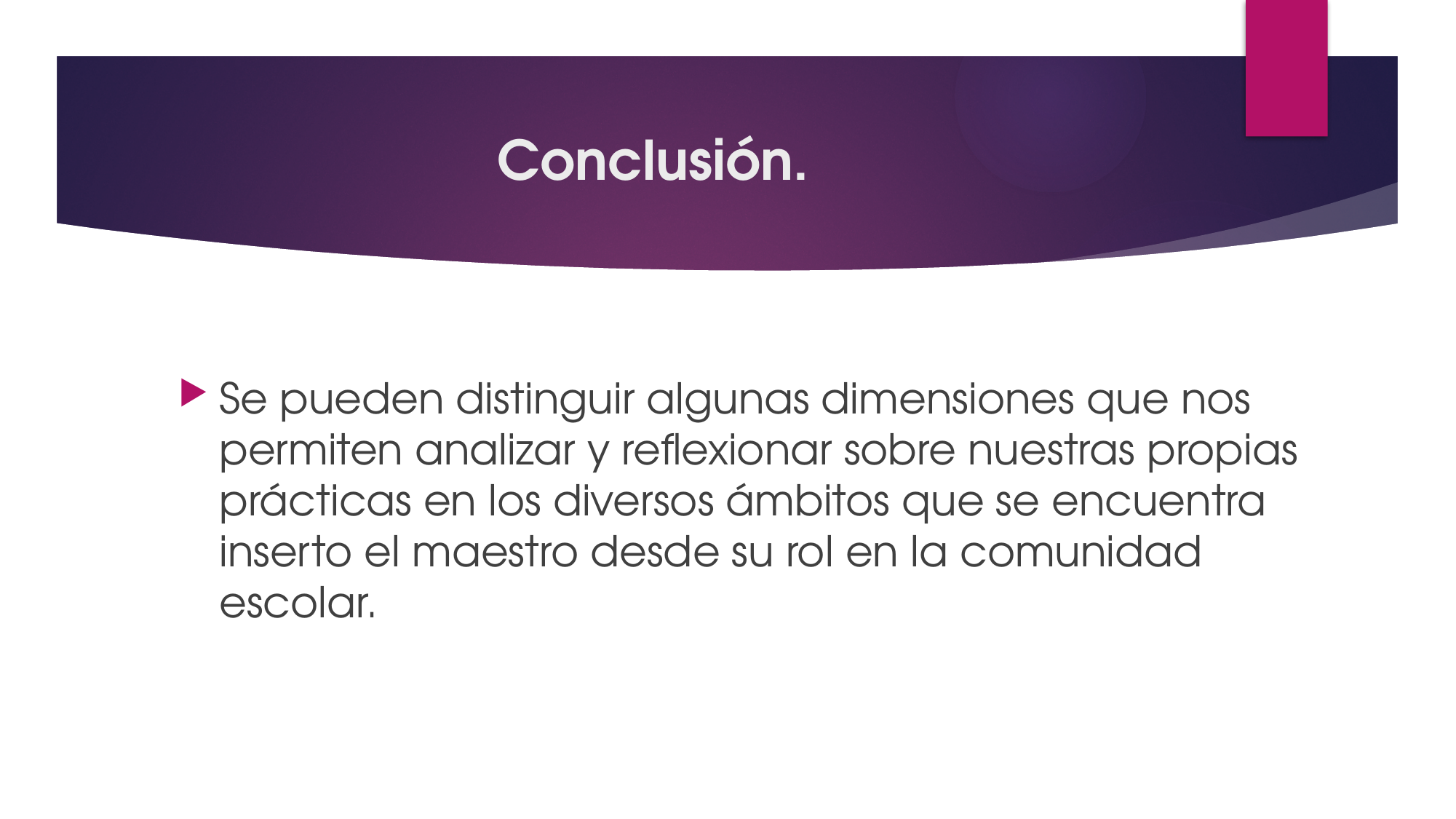

# Conclusión.

Se pueden distinguir algunas dimensiones que nos permiten analizar y reflexionar sobre nuestras propias prácticas en los diversos ámbitos que se encuentra inserto el maestro desde su rol en la comunidad escolar.